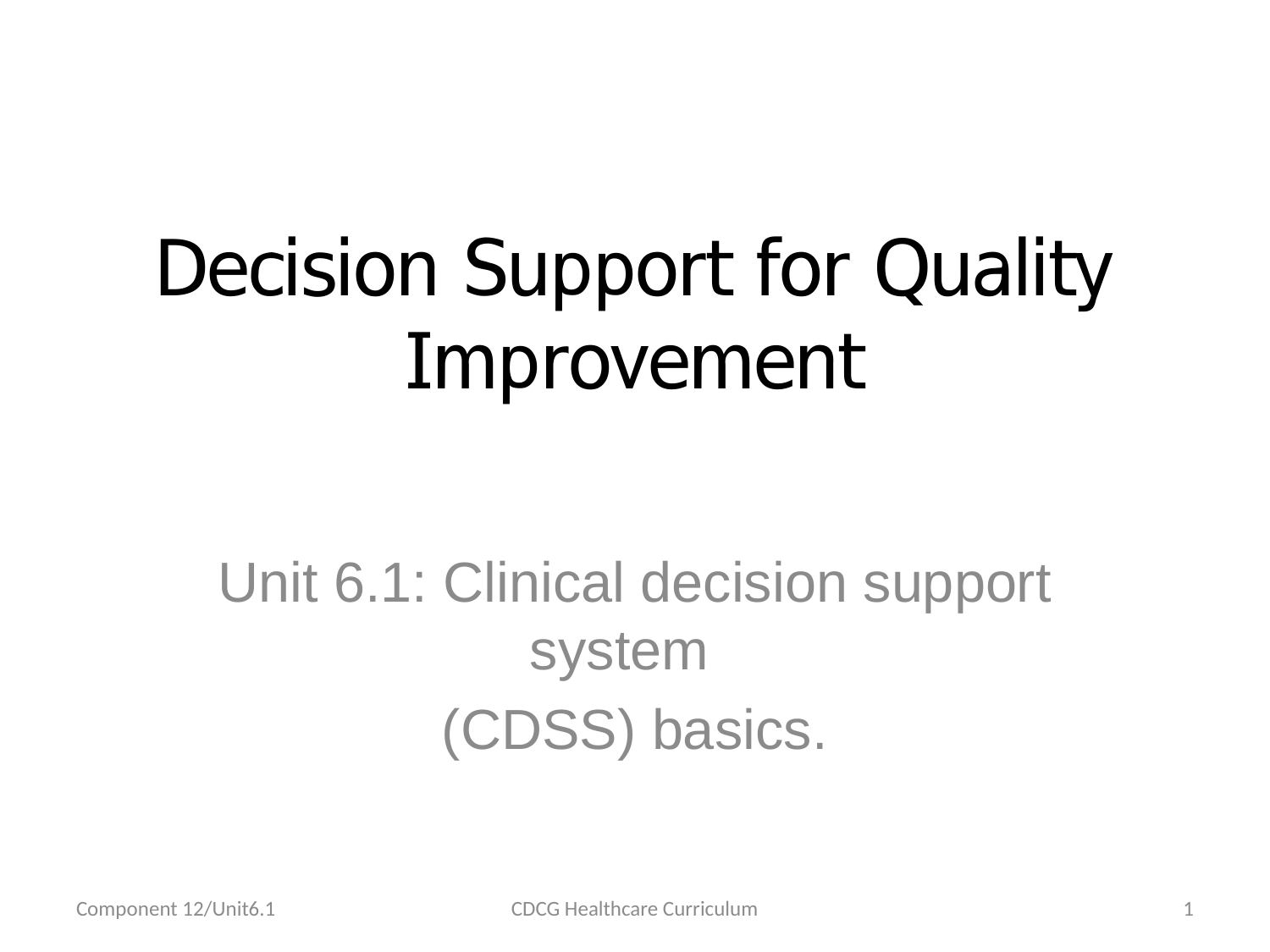

# Decision Support for Quality Improvement
Unit 6.1: Clinical decision support system
(CDSS) basics.
Component 12/Unit6.1
CDCG Healthcare Curriculum
1